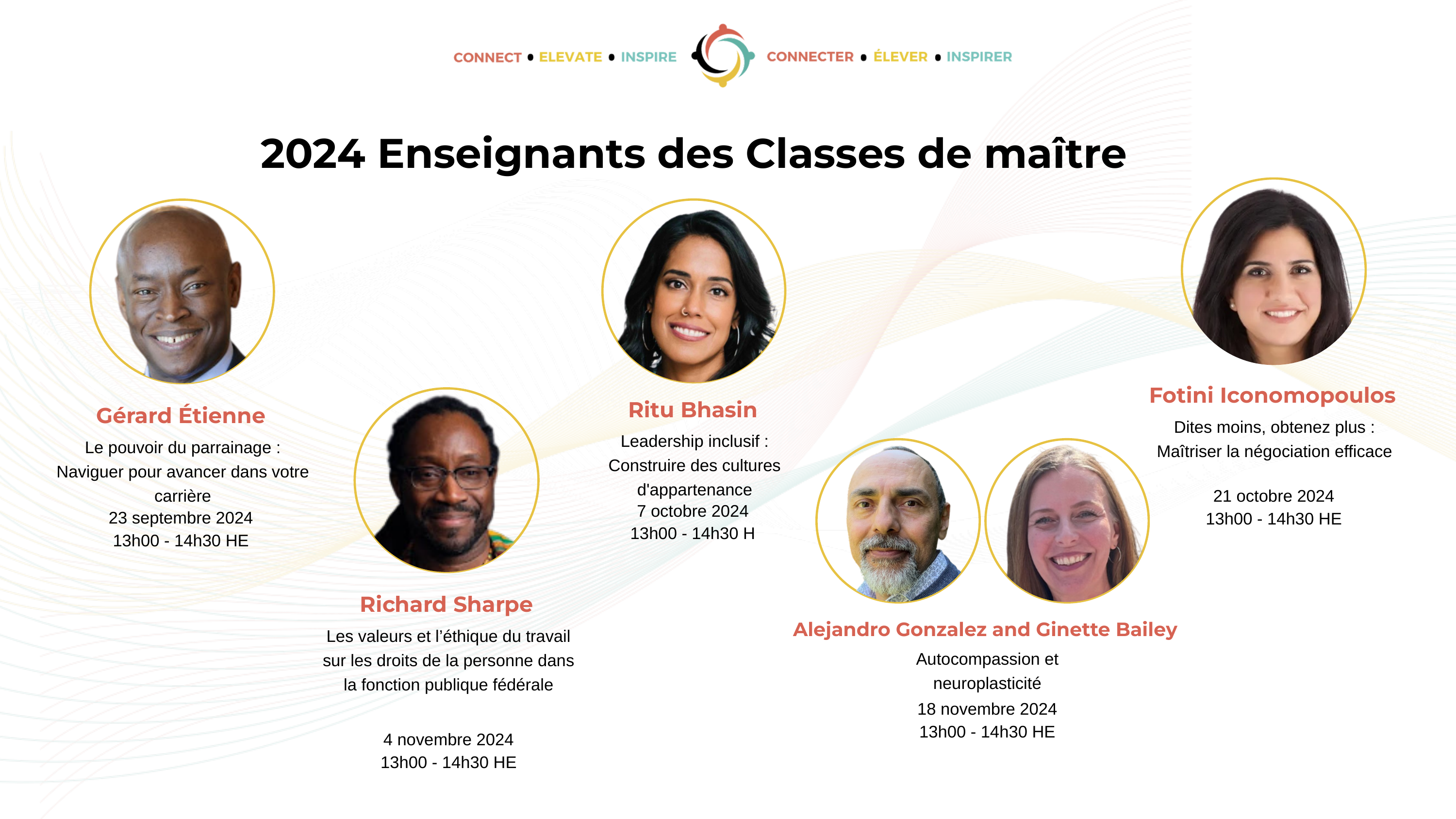

2024 Enseignants des Classes de maître

Fotini Iconomopoulos
Dites moins, obtenez plus :
Maîtriser la négociation efficace
21 octobre 2024
13h00 - 14h30 HE

Gérard Étienne
Le pouvoir du parrainage :
Naviguer pour avancer dans votre carrière
23 septembre 2024
13h00 - 14h30 HE

Ritu Bhasin
Leadership inclusif :
Construire des cultures d'appartenance
7 octobre 2024
13h00 - 14h30 H

Richard Sharpe
Les valeurs et l’éthique du travail sur les droits de la personne dans la fonction publique fédérale
4 novembre 2024
13h00 - 14h30 HE

Alejandro Gonzalez and Ginette Bailey
Autocompassion et neuroplasticité
18 novembre 2024
13h00 - 14h30 HE